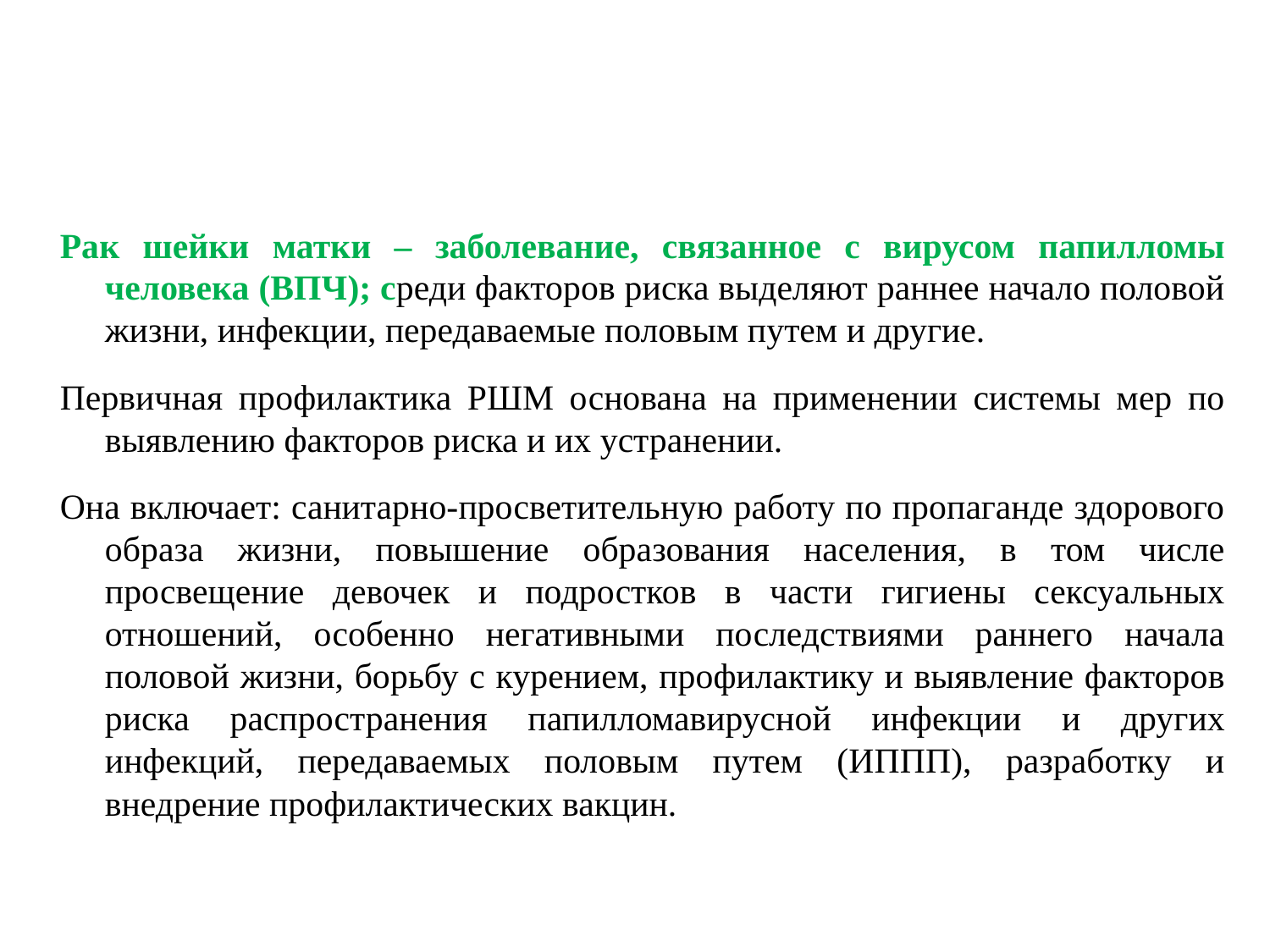

#

Рак шейки матки – заболевание, связанное с вирусом папилломы человека (ВПЧ); среди факторов риска выделяют раннее начало половой жизни, инфекции, передаваемые половым путем и другие.
Первичная профилактика РШМ основана на применении системы мер по выявлению факторов риска и их устранении.
Она включает: санитарно-просветительную работу по пропаганде здорового образа жизни, повышение образования населения, в том числе просвещение девочек и подростков в части гигиены сексуальных отношений, особенно негативными последствиями раннего начала половой жизни, борьбу с курением, профилактику и выявление факторов риска распространения папилломавирусной инфекции и других инфекций, передаваемых половым путем (ИППП), разработку и внедрение профилактических вакцин.